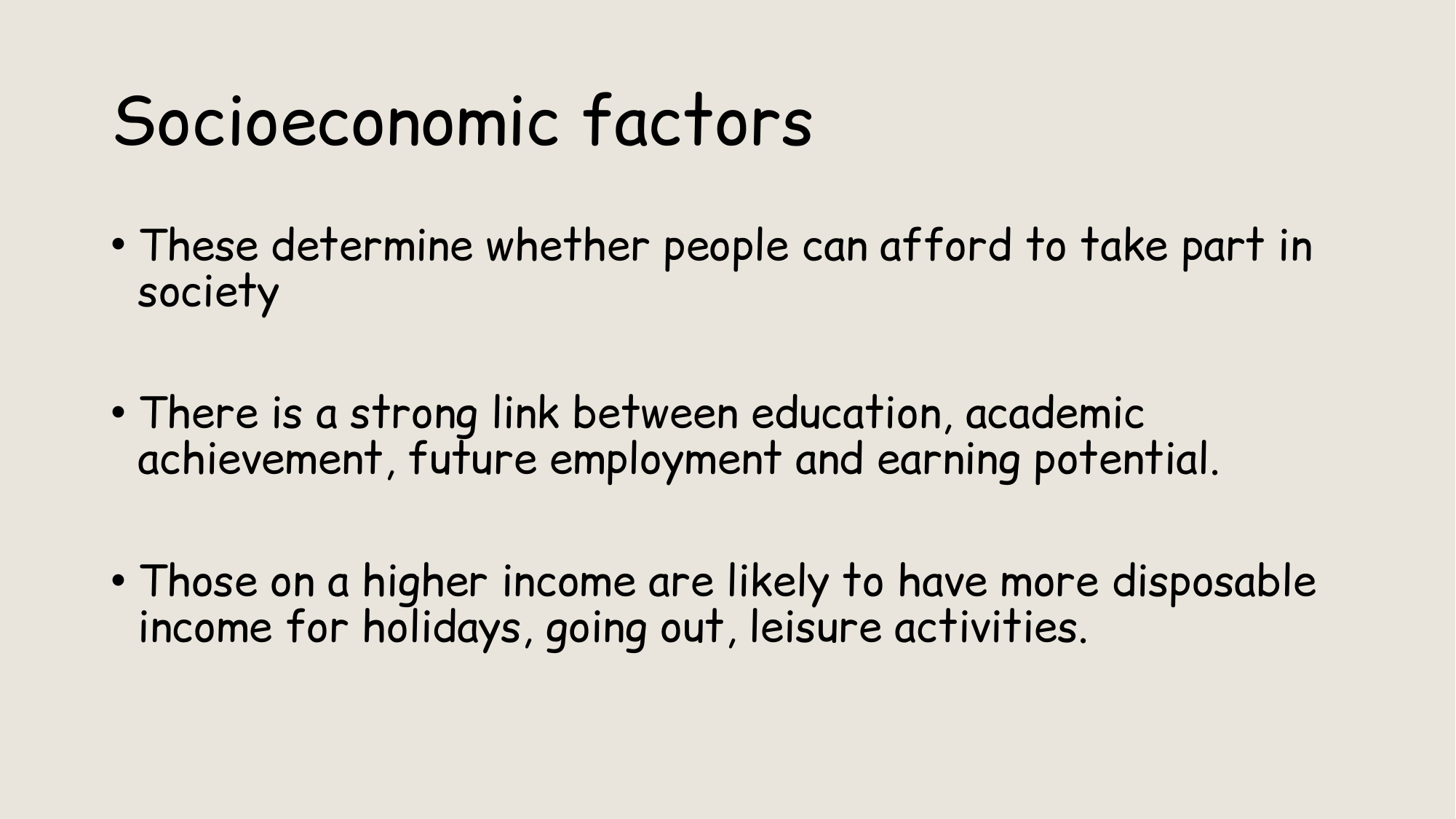

# Socioeconomic factors
These determine whether people can afford to take part in society

There is a strong link between education, academic achievement, future employment and earning potential.

Those on a higher income are likely to have more disposable income for holidays, going out, leisure activities.